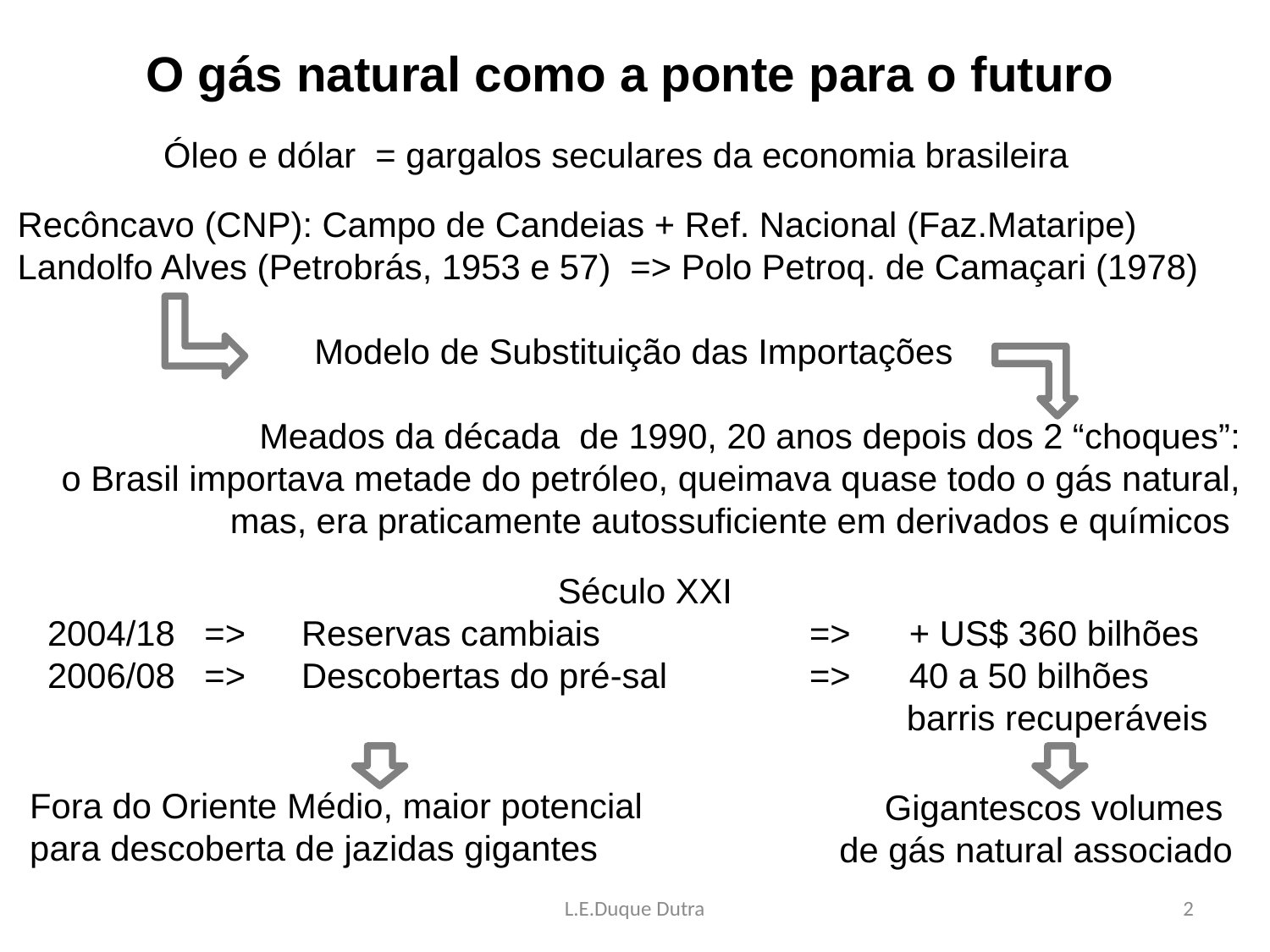

O gás natural como a ponte para o futuro
Óleo e dólar  = gargalos seculares da economia brasileira
Recôncavo (CNP): Campo de Candeias + Ref. Nacional (Faz.Mataripe)
Landolfo Alves (Petrobrás, 1953 e 57)  => Polo Petroq. de Camaçari (1978)

Modelo de Substituição das Importações

Meados da década  de 1990, 20 anos depois dos 2 “choques”:
o Brasil importava metade do petróleo, queimava quase todo o gás natural,
mas, era praticamente autossuficiente em derivados e químicos

Século XXI
2004/18   =>	Reservas cambiais 		=>      + US$ 360 bilhões
2006/08   => 	Descobertas do pré-sal	 	=>      40 a 50 bilhões 							          barris recuperáveis

Fora do Oriente Médio, maior potencial
para descoberta de jazidas gigantes
Gigantescos volumes
de gás natural associado
L.E.Duque Dutra
2